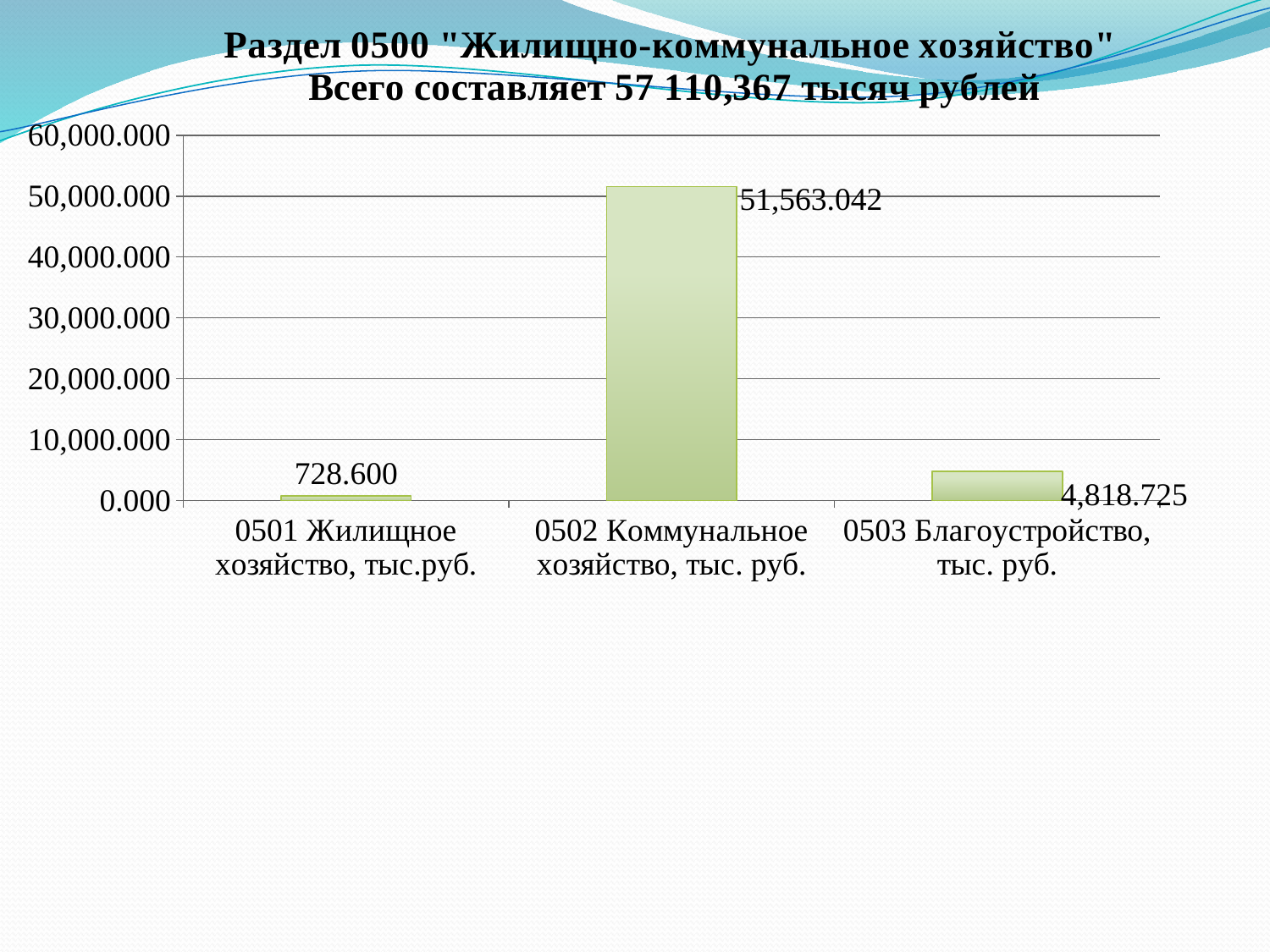

### Chart: Раздел 0500 "Жилищно-коммунальное хозяйство"
Всего составляет 57 110,367 тысяч рублей

| Category | Раздел 0500 "Жилищно-коммунальное хозяйство" |
|---|---|
| 0501 Жилищное хозяйство, тыс.руб. | 728.6 |
| 0502 Коммунальное хозяйство, тыс. руб. | 51563.042 |
| 0503 Благоустройство, тыс. руб. | 4818.725 |